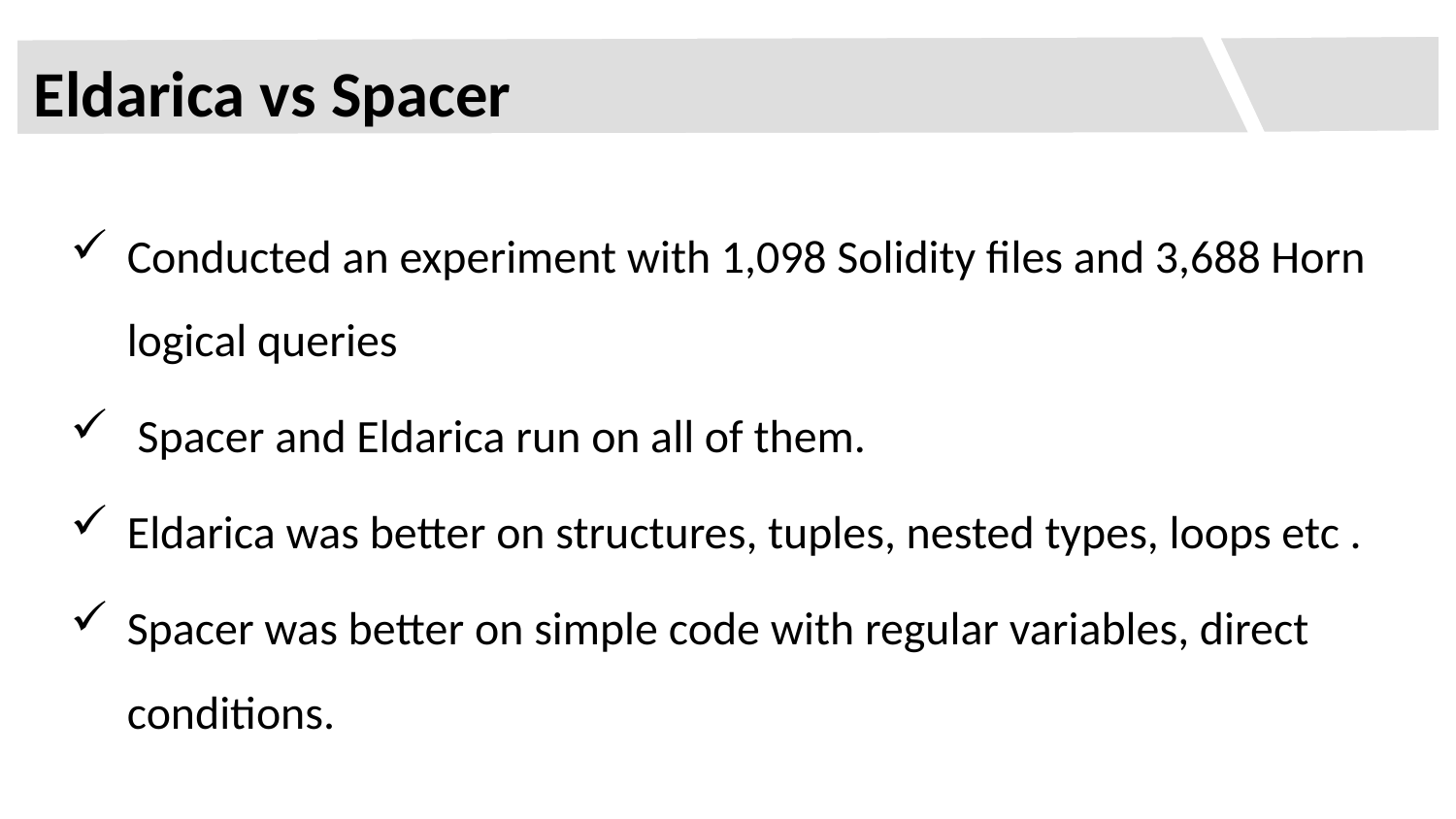

Eldarica vs Spacer
Conducted an experiment with 1,098 Solidity files and 3,688 Horn logical queries
 Spacer and Eldarica run on all of them.
Eldarica was better on structures, tuples, nested types, loops etc .
Spacer was better on simple code with regular variables, direct conditions.